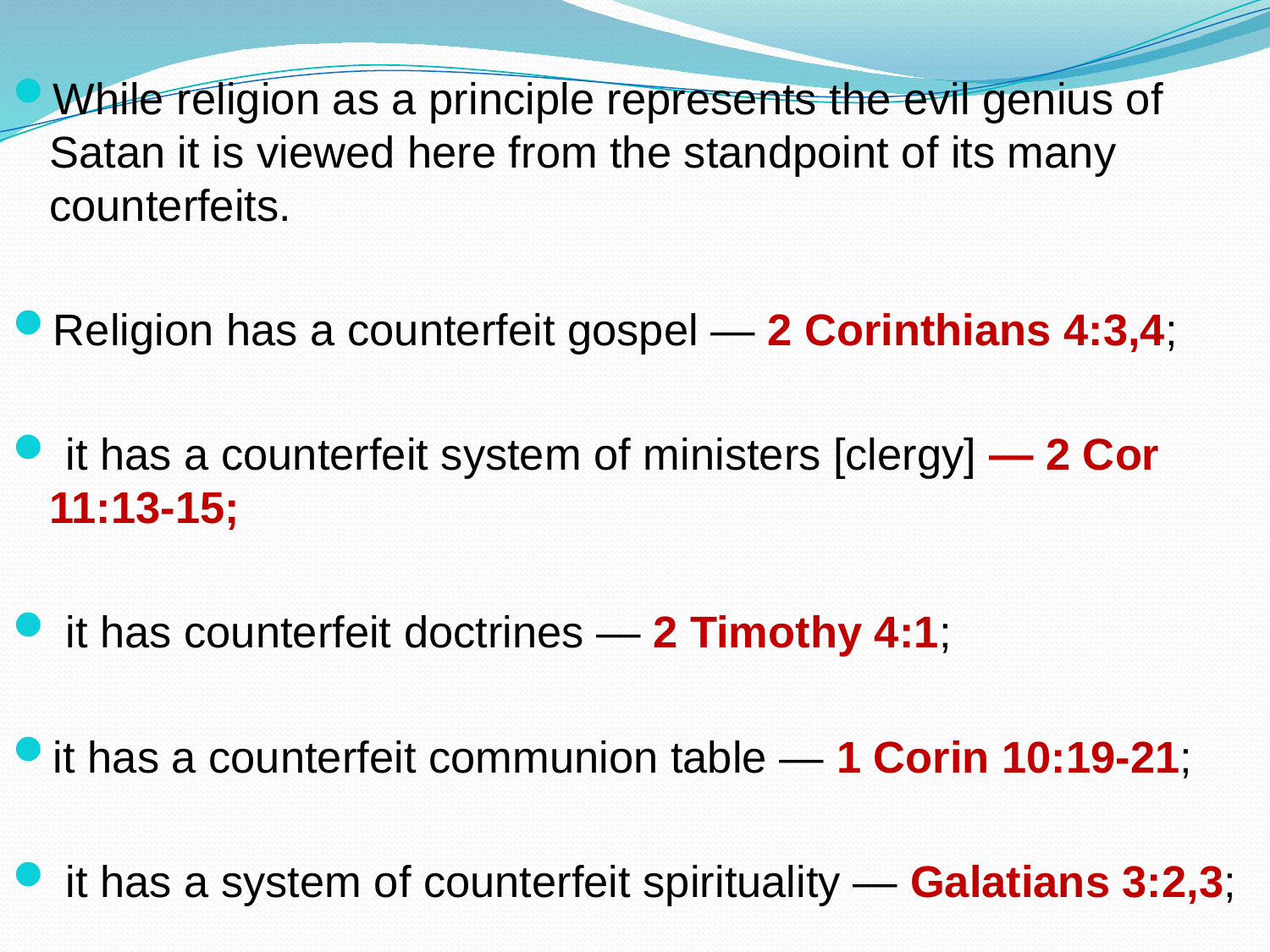

While religion as a principle represents the evil genius of Satan it is viewed here from the standpoint of its many counterfeits.

Religion has a counterfeit gospel — 2 Corinthians 4:3,4;

 it has a counterfeit system of ministers [clergy] — 2 Cor 11:13-15;

 it has counterfeit doctrines — 2 Timothy 4:1;

it has a counterfeit communion table — 1 Corin 10:19-21;

 it has a system of counterfeit spirituality — Galatians 3:2,3;